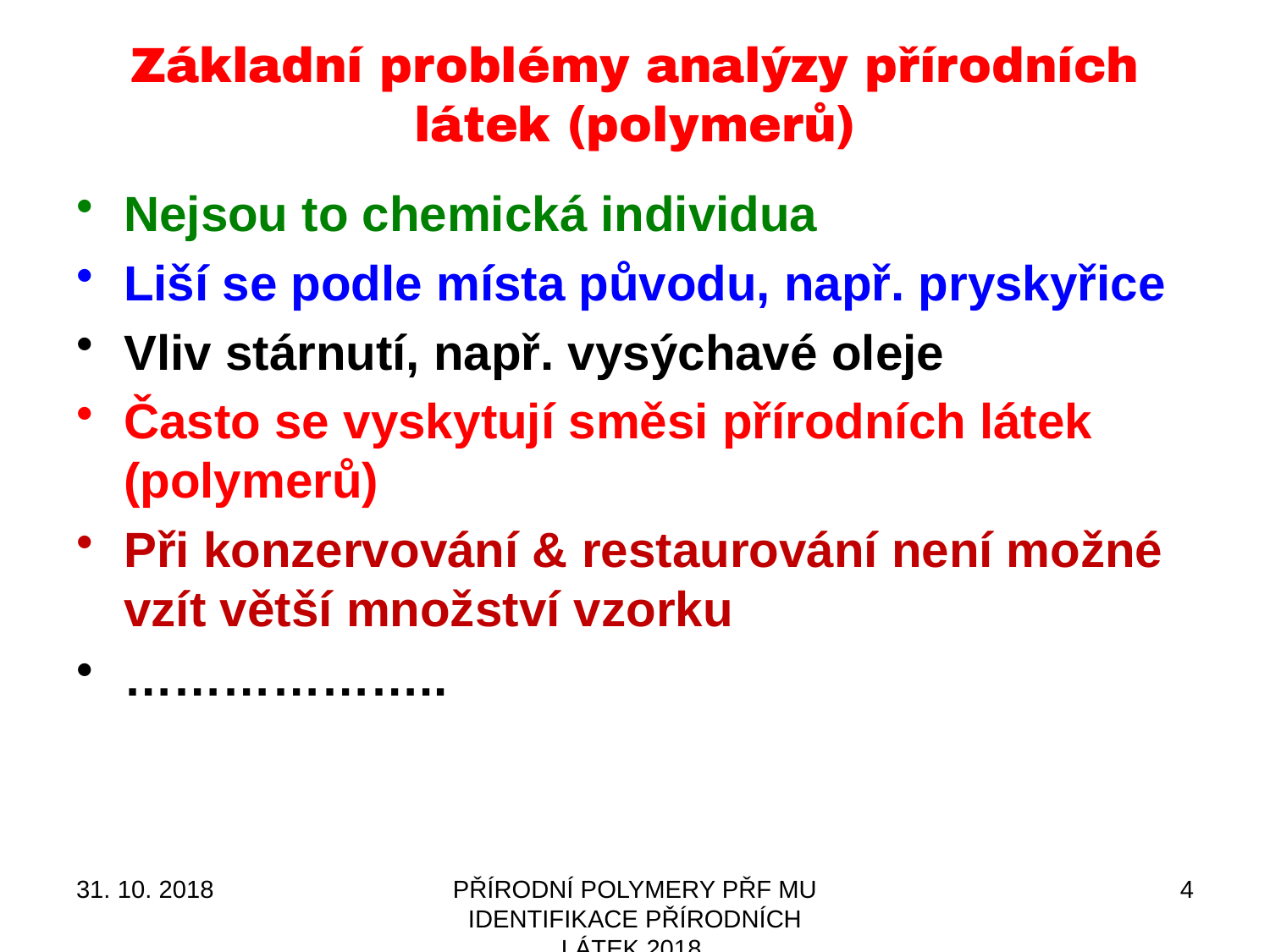

# Základní problémy analýzy přírodních látek (polymerů)
Nejsou to chemická individua
Liší se podle místa původu, např. pryskyřice
Vliv stárnutí, např. vysýchavé oleje
Často se vyskytují směsi přírodních látek (polymerů)
Při konzervování & restaurování není možné vzít větší množství vzorku
………………..
31. 10. 2018
PŘÍRODNÍ POLYMERY PŘF MU IDENTIFIKACE PŘÍRODNÍCH LÁTEK 2018
4